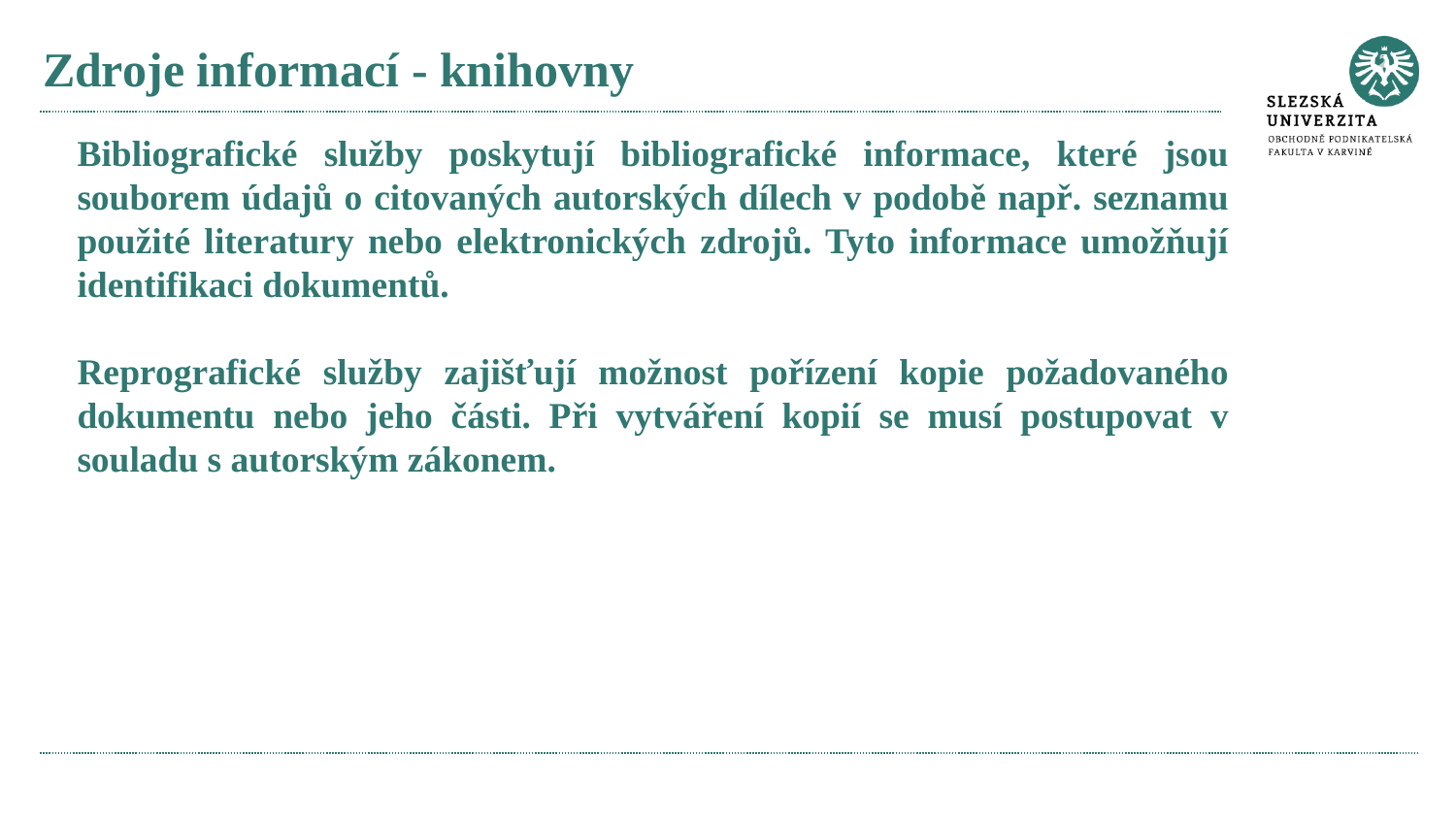

# Zdroje informací - knihovny
Bibliografické služby poskytují bibliografické informace, které jsou souborem údajů o citovaných autorských dílech v podobě např. seznamu použité literatury nebo elektronických zdrojů. Tyto informace umožňují identifikaci dokumentů.

Reprografické služby zajišťují možnost pořízení kopie požadovaného dokumentu nebo jeho části. Při vytváření kopií se musí postupovat v souladu s autorským zákonem.